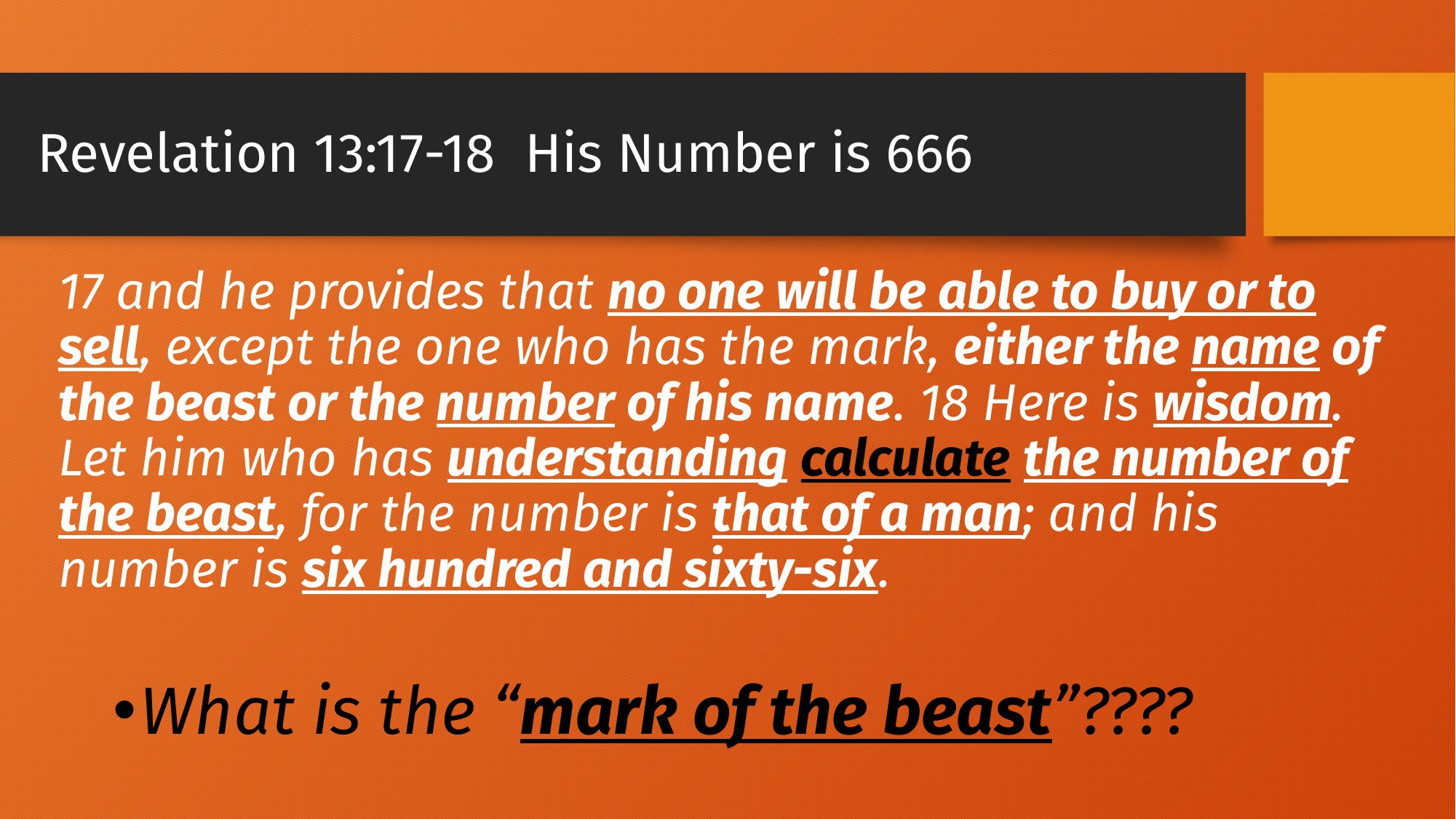

# Revelation 13:17-18  His Number is 666
17 and he provides that no one will be able to buy or to sell, except the one who has the mark, either the name of the beast or the number of his name. 18 Here is wisdom. Let him who has understanding calculate the number of the beast, for the number is that of a man; and his number is six hundred and sixty-six.

What is the “mark of the beast”????